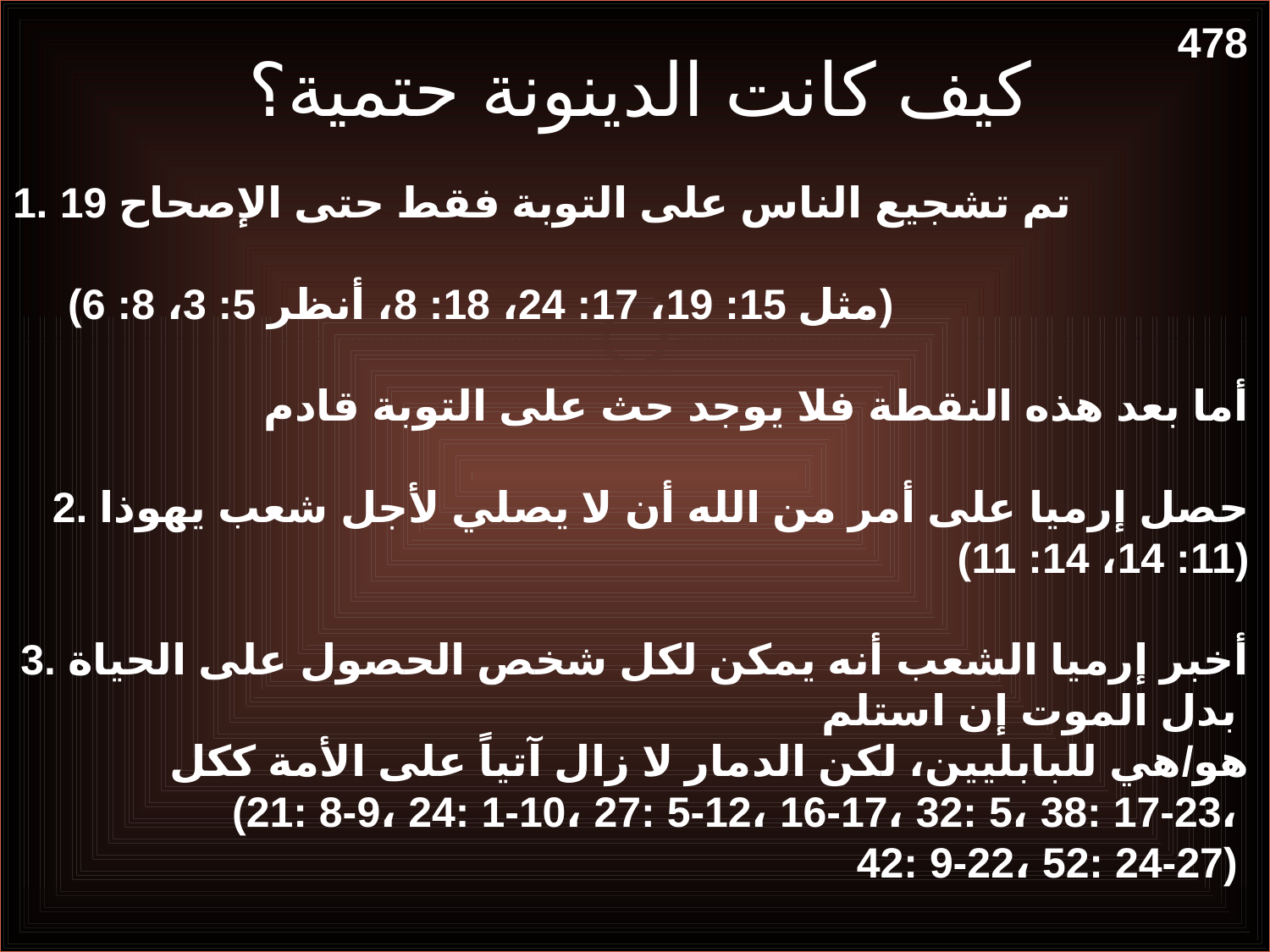

478
# كيف كانت الدينونة حتمية؟
1. تم تشجيع الناس على التوبة فقط حتى الإصحاح 19
    (مثل 15: 19، 17: 24، 18: 8، أنظر 5: 3، 8: 6)
    أما بعد هذه النقطة فلا يوجد حث على التوبة قادم

2. حصل إرميا على أمر من الله أن لا يصلي لأجل شعب يهوذا (11: 14، 14: 11)

3. أخبر إرميا الشعب أنه يمكن لكل شخص الحصول على الحياة بدل الموت إن استلم
    هو/هي للبابليين، لكن الدمار لا زال آتياً على الأمة ككل
    (21: 8-9، 24: 1-10، 27: 5-12، 16-17، 32: 5، 38: 17-23،
     42: 9-22، 52: 24-27)